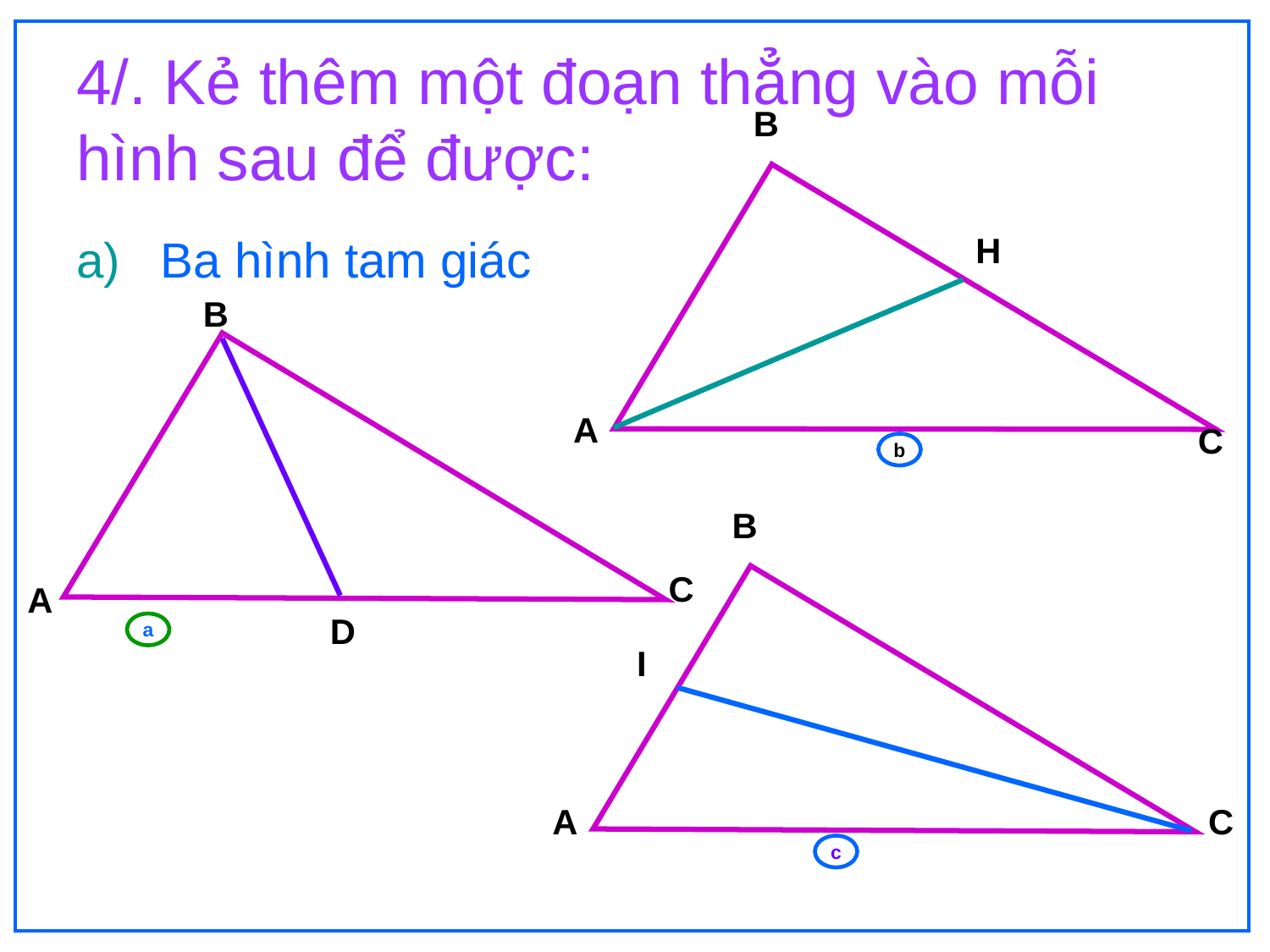

# 4/. Kẻ thêm một đoạn thẳng vào mỗi hình sau để được:
B

Ba hình tam giác
H

B

A
C
b
B
C
A

D
a
I

A
C
c
A